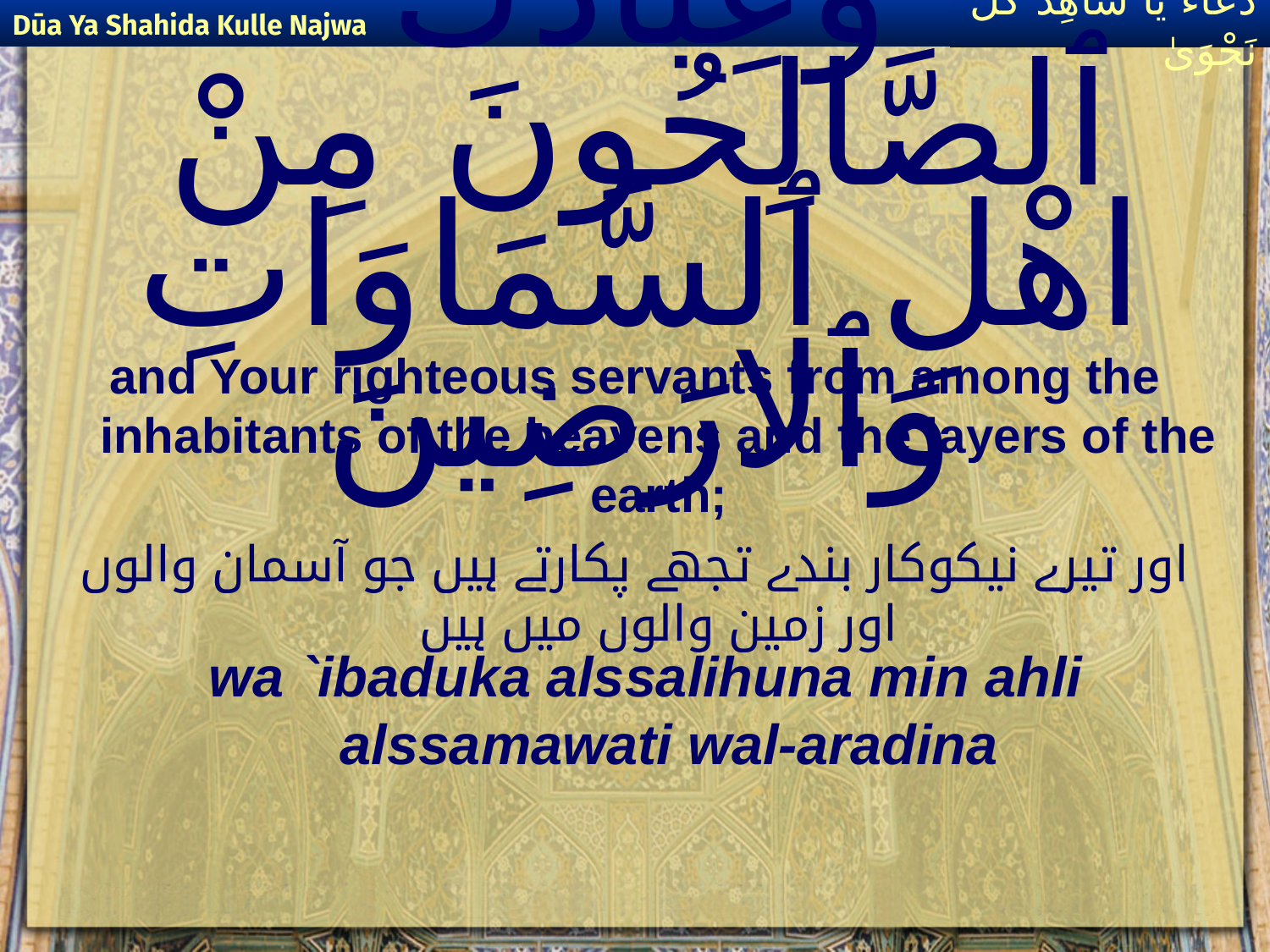

Dūa Ya Shahida Kulle Najwa
دُعَاءٌ يَا شَاهِدَ كُلِّ نَجْوَىٰ
# وَعِبَادُكَ ٱلصَّالِحُونَ مِنْ اهْلِ ٱلسَّمَاوَاتِ وَٱلارَضِينَ
and Your righteous servants from among the inhabitants of the heavens and the layers of the earth;
اور تیرے نیکوکار بندے تجھے پکارتے ہیں جو آسمان والوں اور زمین والوں میں ہیں

wa `ibaduka alssalihuna min ahli alssamawati wal-aradina